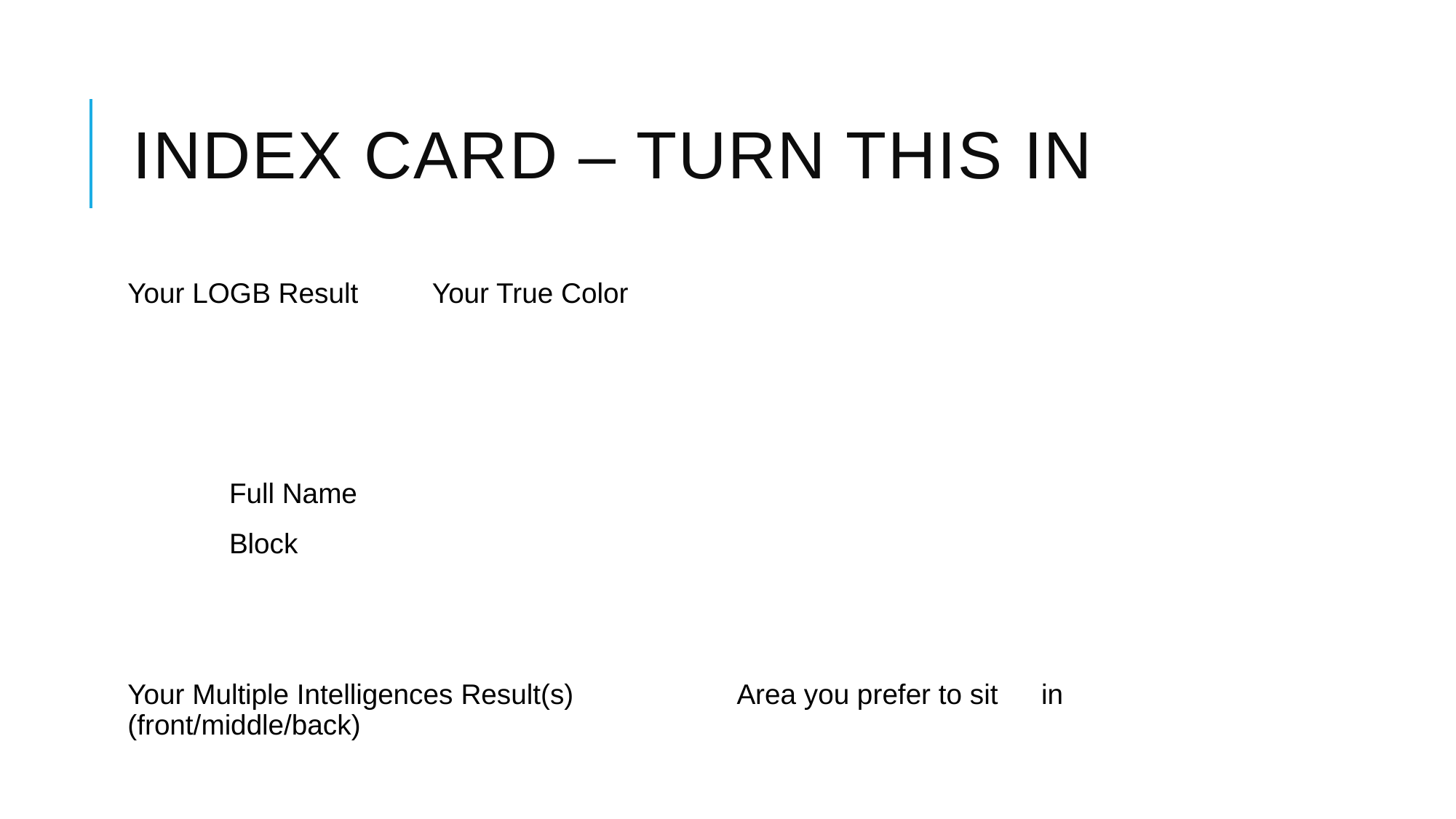

# INDEX Card – turn this in
Your LOGB Result							Your True Color

				Full Name
				Block

Your Multiple Intelligences Result(s)					Area you prefer to sit 								in (front/middle/back)